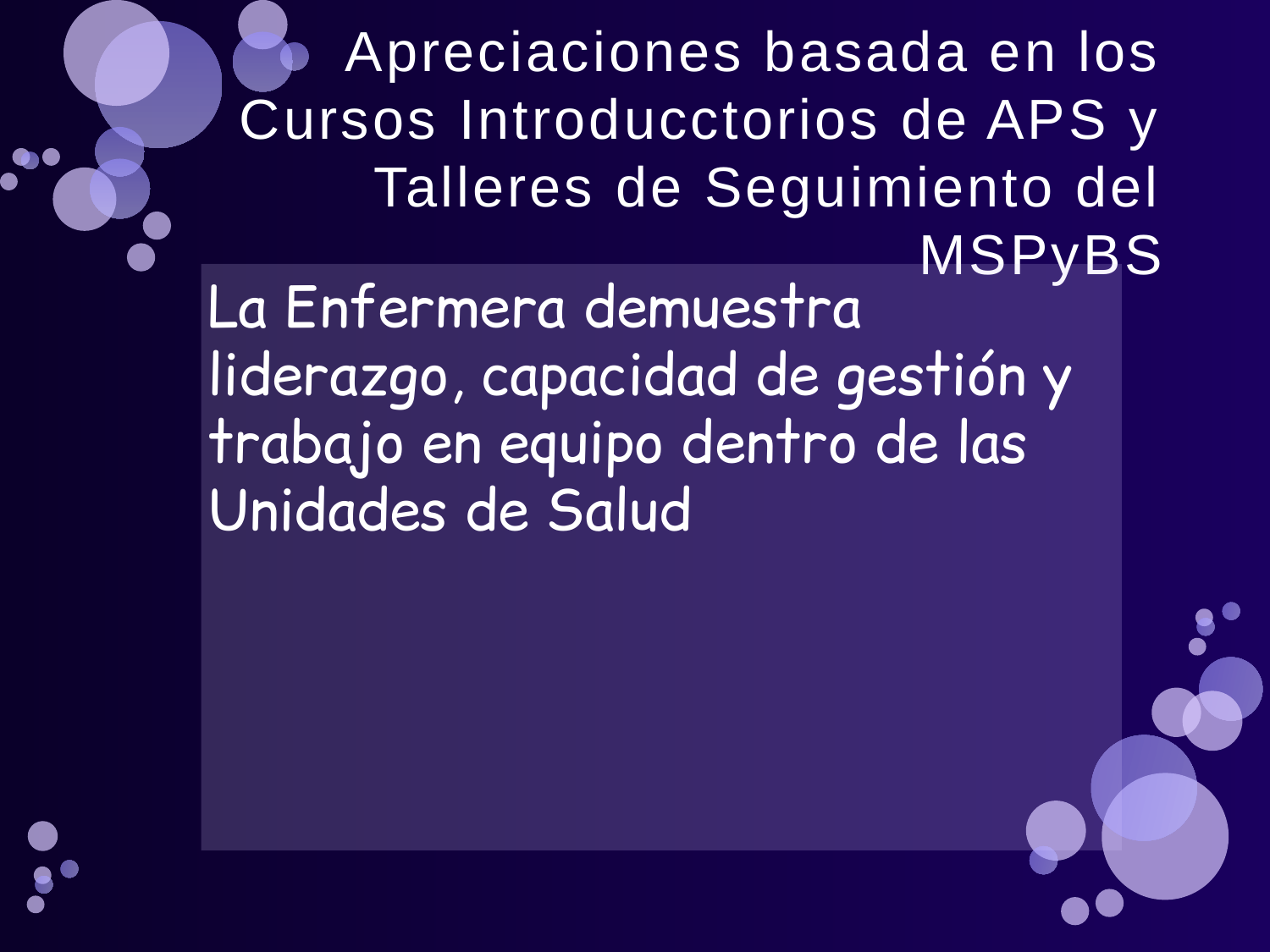

# Apreciaciones basada en los Cursos Introducctorios de APS y Talleres de Seguimiento del MSPyBS
La Enfermera demuestra liderazgo, capacidad de gestión y trabajo en equipo dentro de las Unidades de Salud